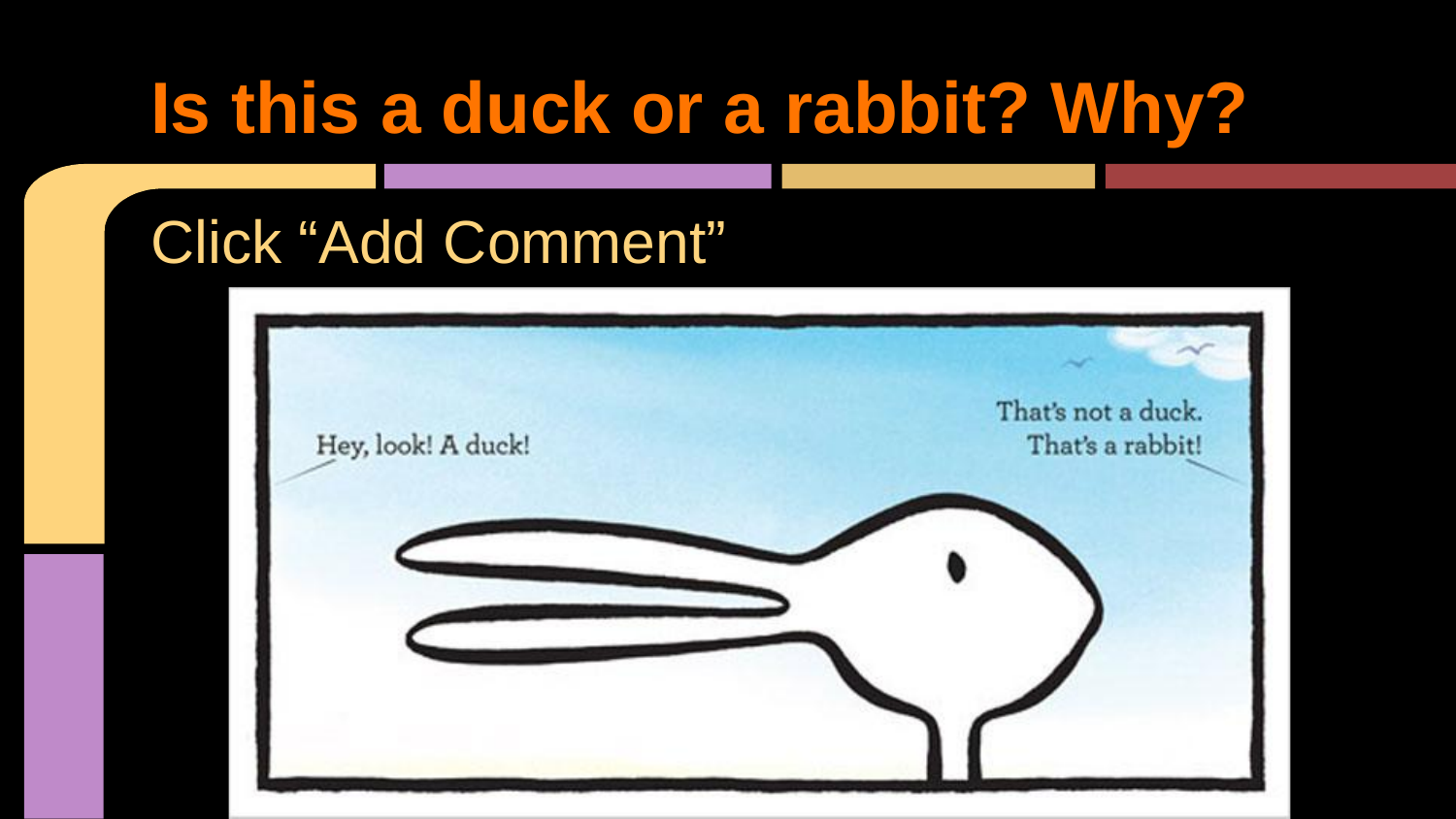

# Is this a duck or a rabbit? Why?
Click “Add Comment”